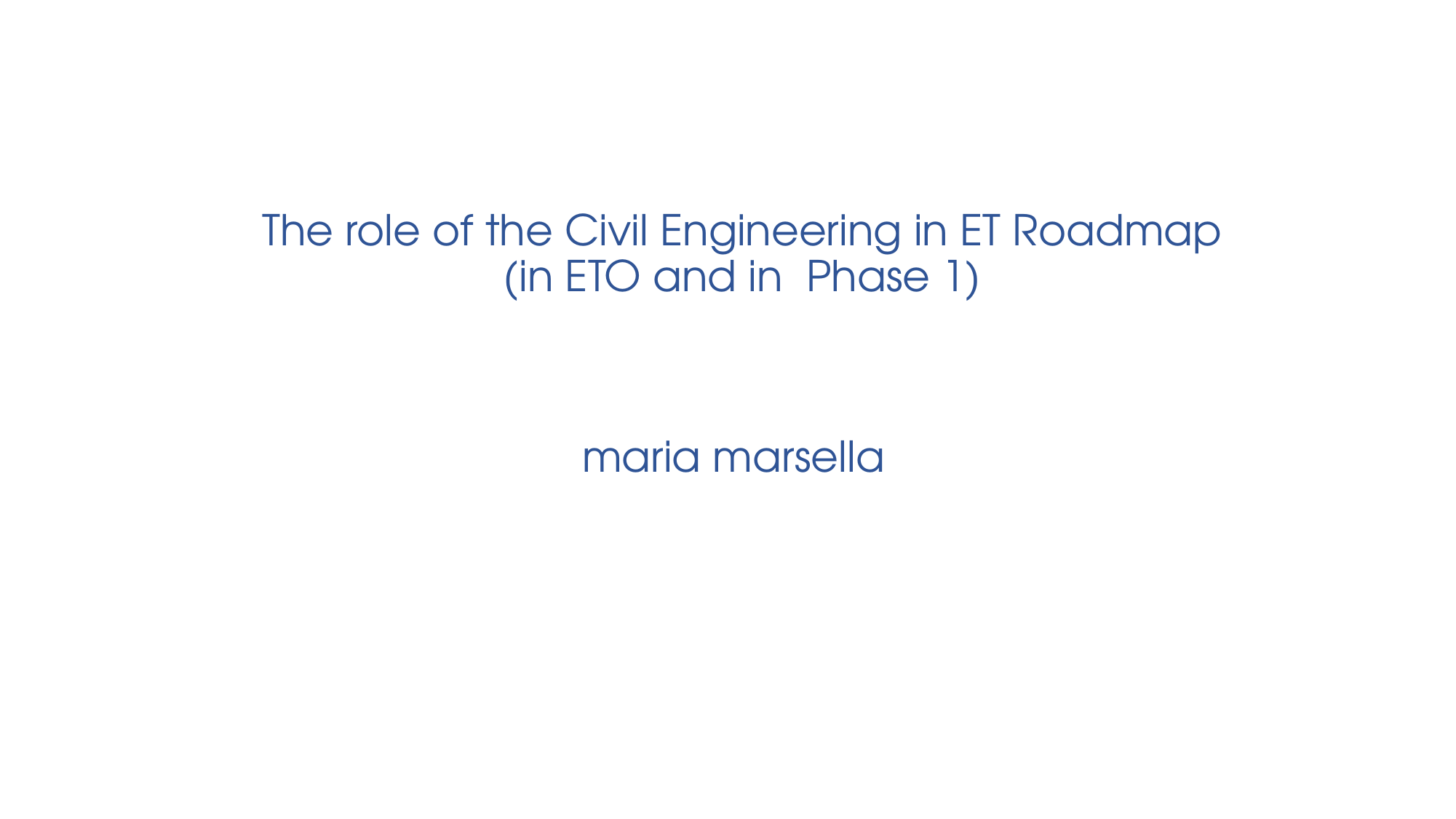

The role of the Civil Engineering in ET Roadmap
(in ETO and in  Phase 1)
 maria marsella